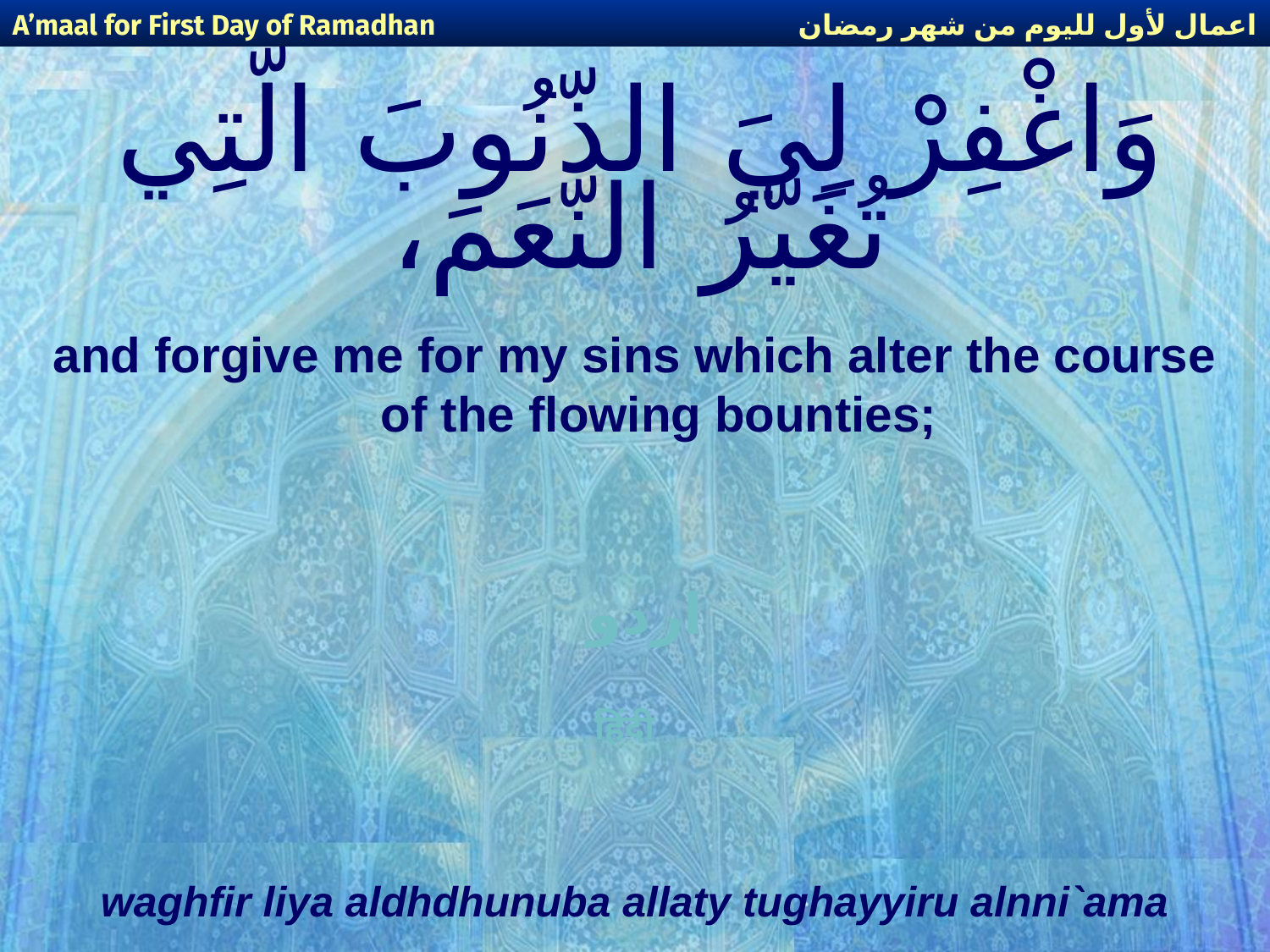

اعمال لأول لليوم من شهر رمضان
A’maal for First Day of Ramadhan
# وَاغْفِرْ لِيَ الذّنُوبَ الّتِي تُغَيّرُ النّعَمَ،
and forgive me for my sins which alter the course of the flowing bounties;
اردو
हिंदी
waghfir liya aldhdhunuba allaty tughayyiru alnni`ama